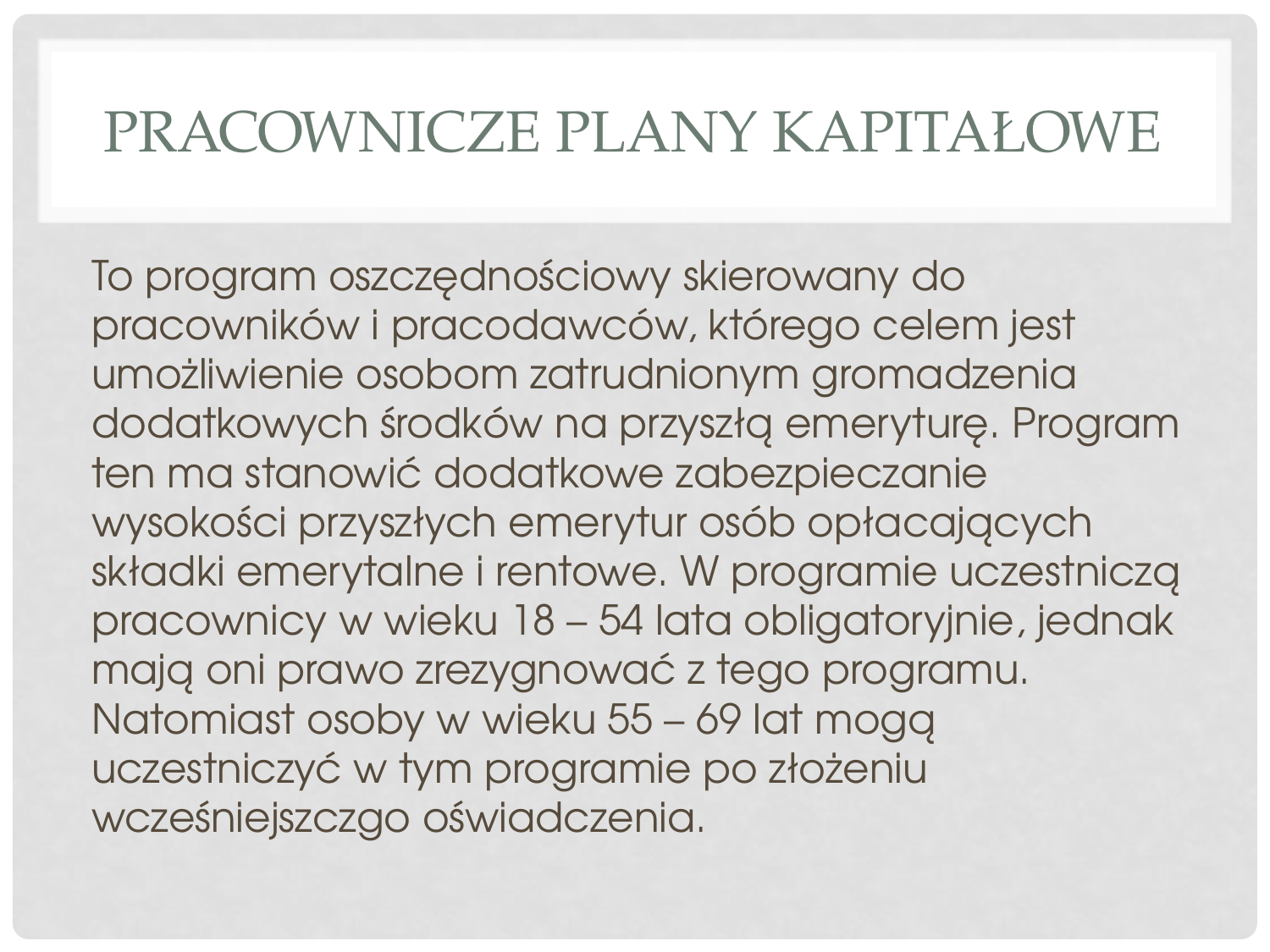

# Pracownicze plany kapitałowe
To program oszczędnościowy skierowany do pracowników i pracodawców, którego celem jest umożliwienie osobom zatrudnionym gromadzenia dodatkowych środków na przyszłą emeryturę. Program ten ma stanowić dodatkowe zabezpieczanie wysokości przyszłych emerytur osób opłacających składki emerytalne i rentowe. W programie uczestniczą pracownicy w wieku 18 – 54 lata obligatoryjnie, jednak mają oni prawo zrezygnować z tego programu. Natomiast osoby w wieku 55 – 69 lat mogą uczestniczyć w tym programie po złożeniu wcześniejszczgo oświadczenia.